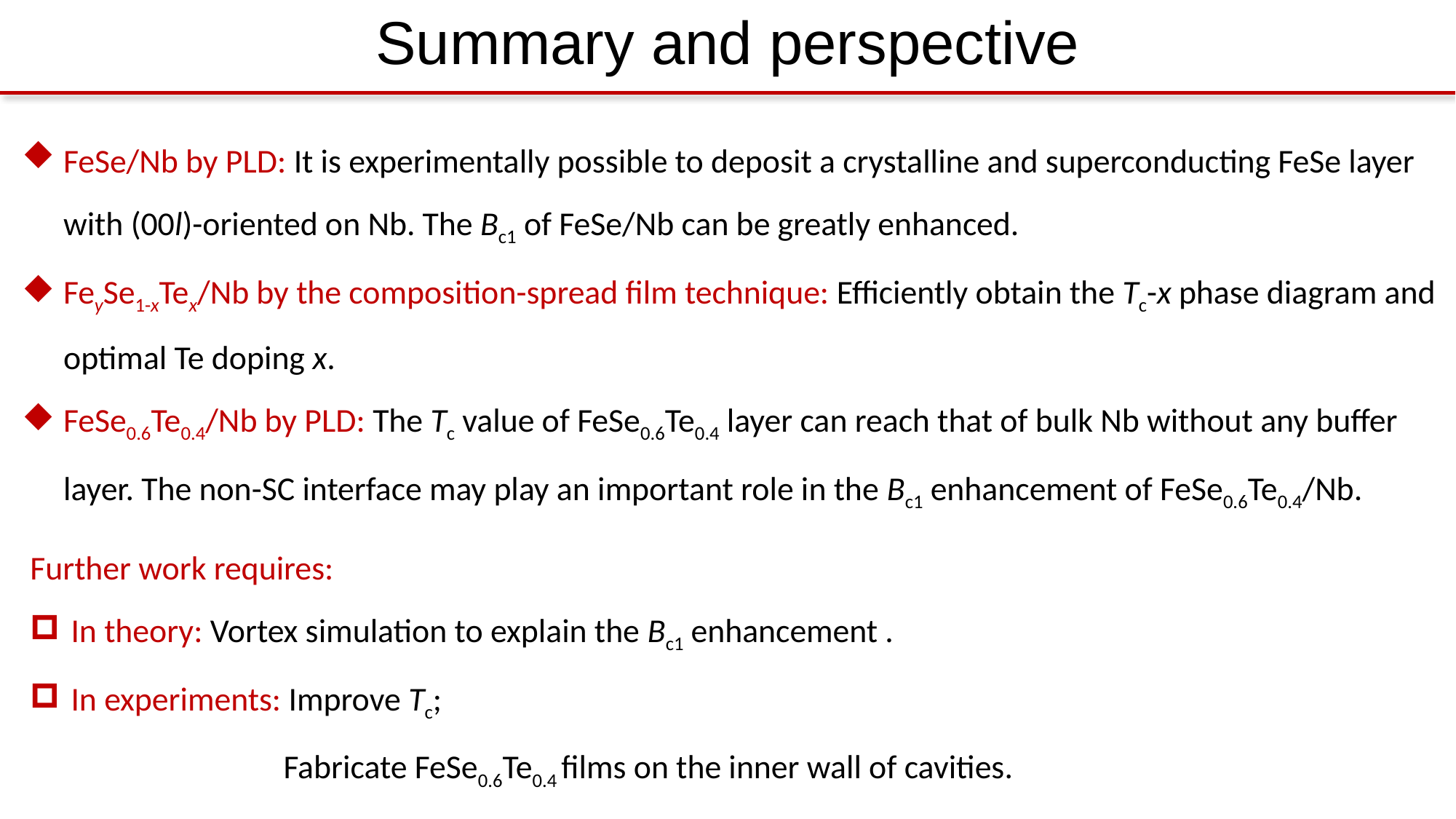

# Summary and perspective
FeSe/Nb by PLD: It is experimentally possible to deposit a crystalline and superconducting FeSe layer with (00l)-oriented on Nb. The Bc1 of FeSe/Nb can be greatly enhanced.
FeySe1-xTex/Nb by the composition-spread film technique: Efficiently obtain the Tc-x phase diagram and optimal Te doping x.
FeSe0.6Te0.4/Nb by PLD: The Tc value of FeSe0.6Te0.4 layer can reach that of bulk Nb without any buffer layer. The non-SC interface may play an important role in the Bc1 enhancement of FeSe0.6Te0.4/Nb.
Further work requires:
In theory: Vortex simulation to explain the Bc1 enhancement .
In experiments: Improve Tc;
                                  Fabricate FeSe0.6Te0.4 films on the inner wall of cavities.